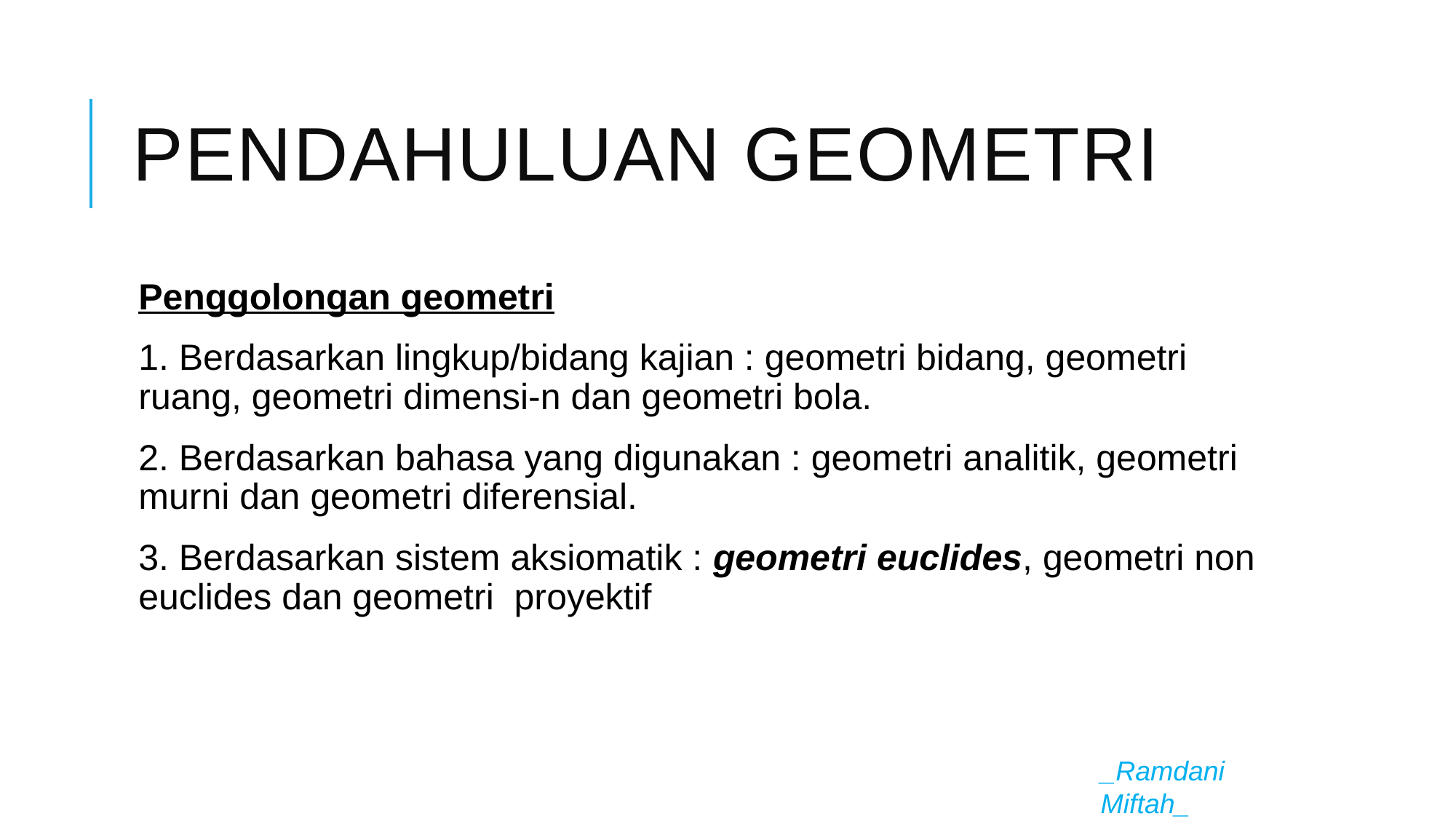

# Pendahuluan geometri
Penggolongan geometri
1. Berdasarkan lingkup/bidang kajian : geometri bidang, geometri ruang, geometri dimensi-n dan geometri bola.
2. Berdasarkan bahasa yang digunakan : geometri analitik, geometri murni dan geometri diferensial.
3. Berdasarkan sistem aksiomatik : geometri euclides, geometri non euclides dan geometri  proyektif